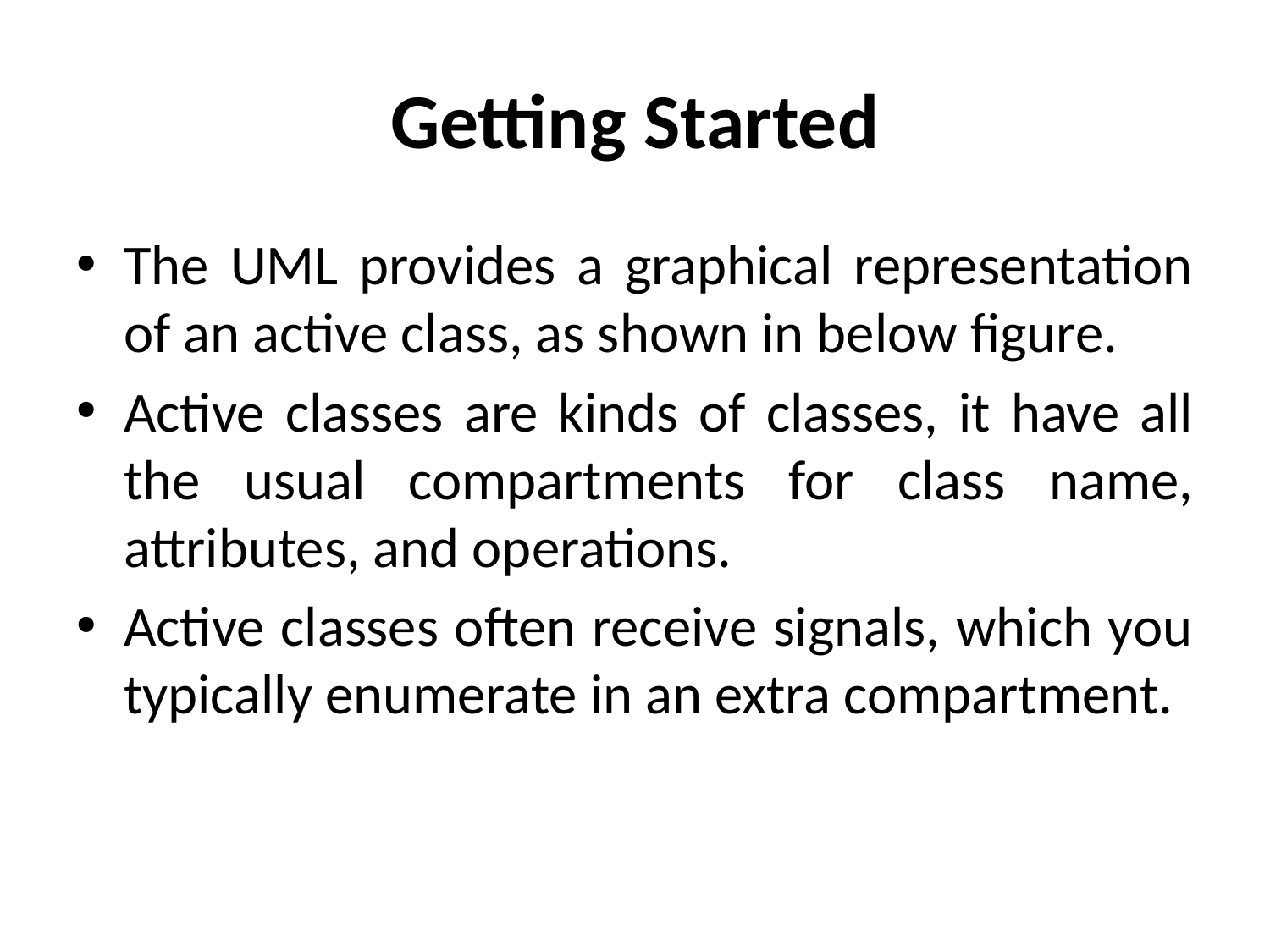

# Getting Started
The UML provides a graphical representation of an active class, as shown in below figure.
Active classes are kinds of classes, it have all the usual compartments for class name, attributes, and operations.
Active classes often receive signals, which you typically enumerate in an extra compartment.